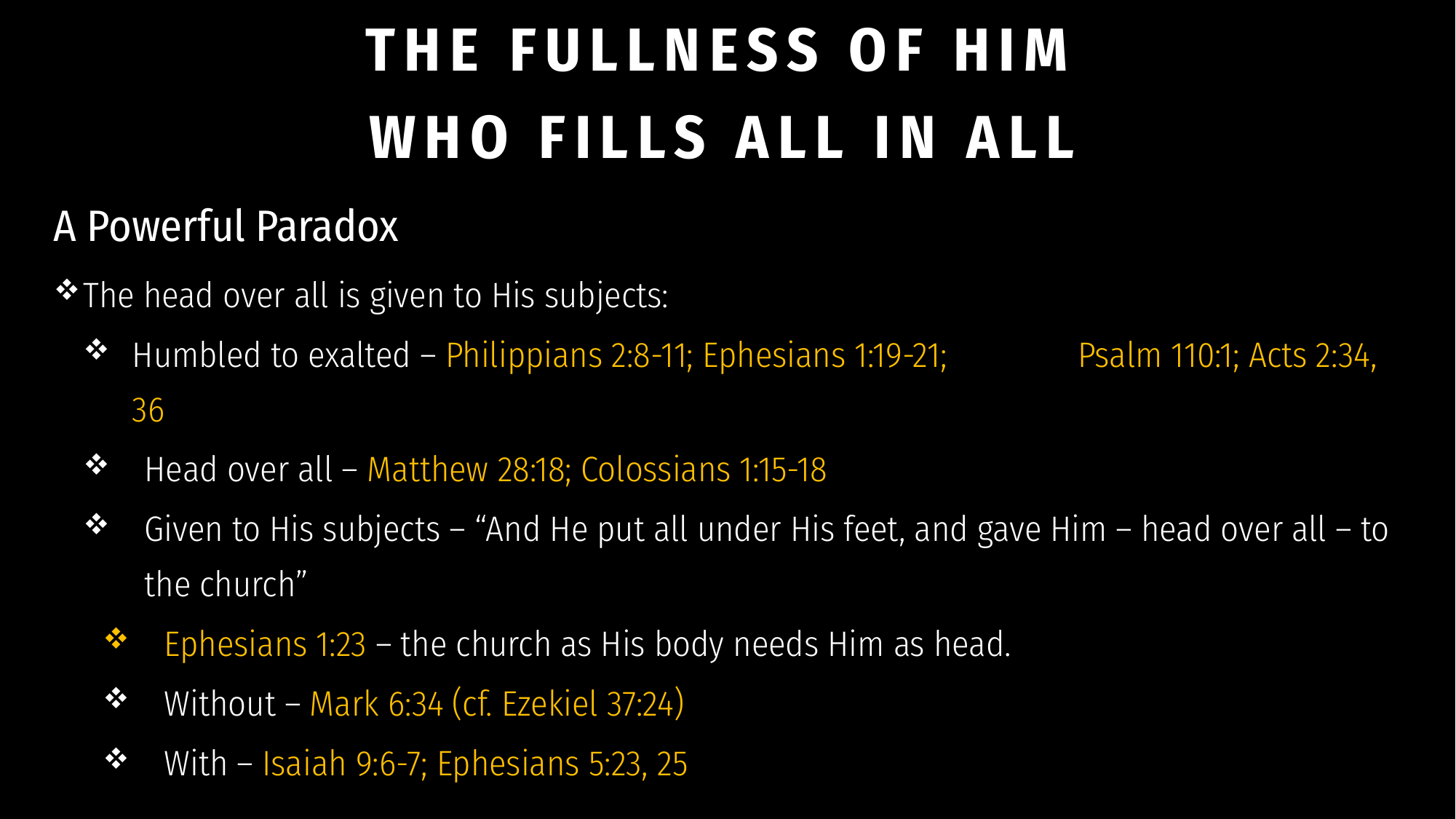

# The Fullness of Him Who Fills All in All
A Powerful Paradox
The head over all is given to His subjects:
Humbled to exalted – Philippians 2:8-11; Ephesians 1:19-21;               Psalm 110:1; Acts 2:34, 36
Head over all – Matthew 28:18; Colossians 1:15-18
Given to His subjects – “And He put all under His feet, and gave Him – head over all – to the church”
Ephesians 1:23 – the church as His body needs Him as head.
Without – Mark 6:34 (cf. Ezekiel 37:24)
With – Isaiah 9:6-7; Ephesians 5:23, 25